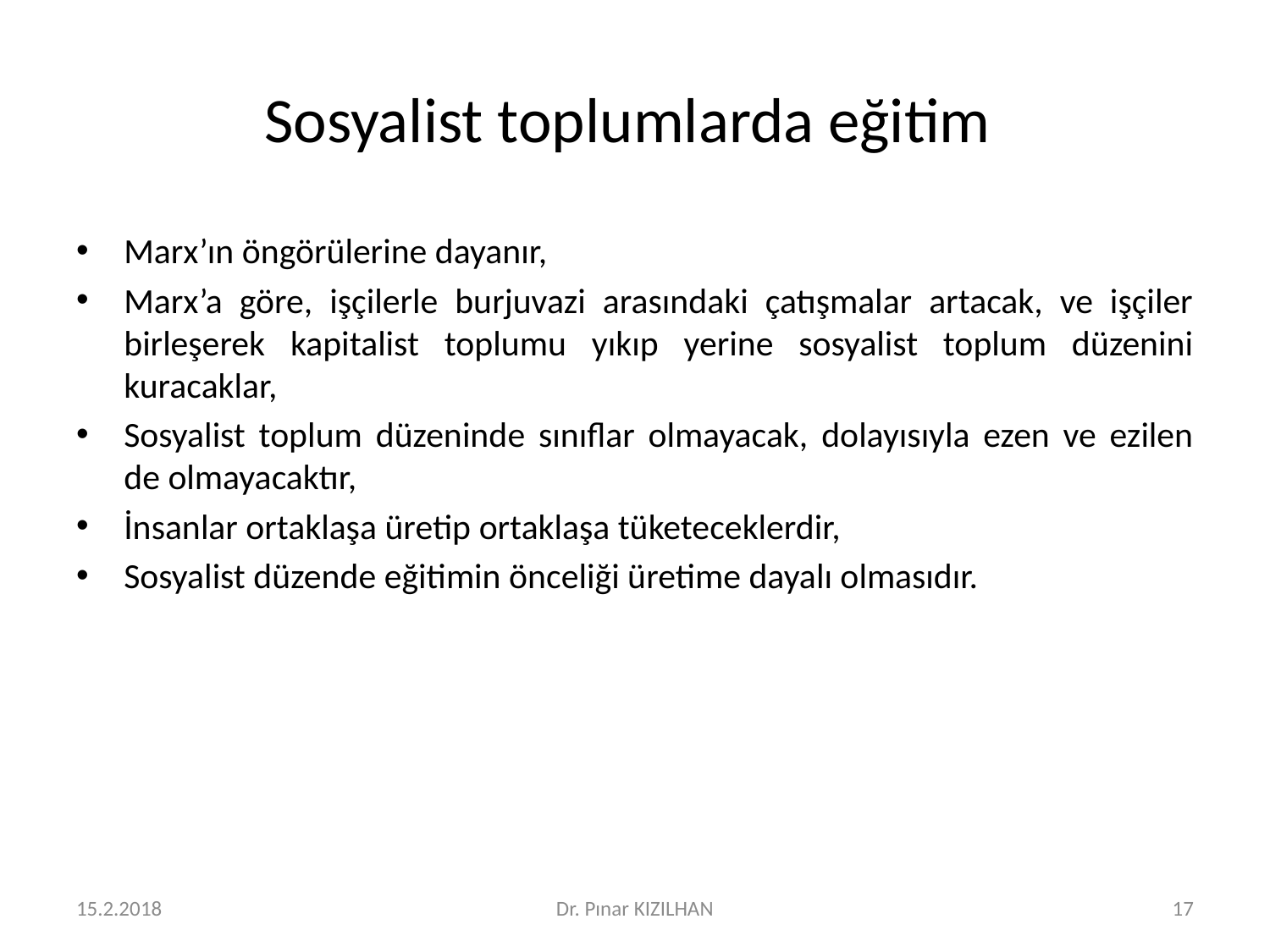

# Sosyalist toplumlarda eğitim
Marx’ın öngörülerine dayanır,
Marx’a göre, işçilerle burjuvazi arasındaki çatışmalar artacak, ve işçiler birleşerek kapitalist toplumu yıkıp yerine sosyalist toplum düzenini kuracaklar,
Sosyalist toplum düzeninde sınıflar olmayacak, dolayısıyla ezen ve ezilen de olmayacaktır,
İnsanlar ortaklaşa üretip ortaklaşa tüketeceklerdir,
Sosyalist düzende eğitimin önceliği üretime dayalı olmasıdır.

15.2.2018
Dr. Pınar KIZILHAN
17